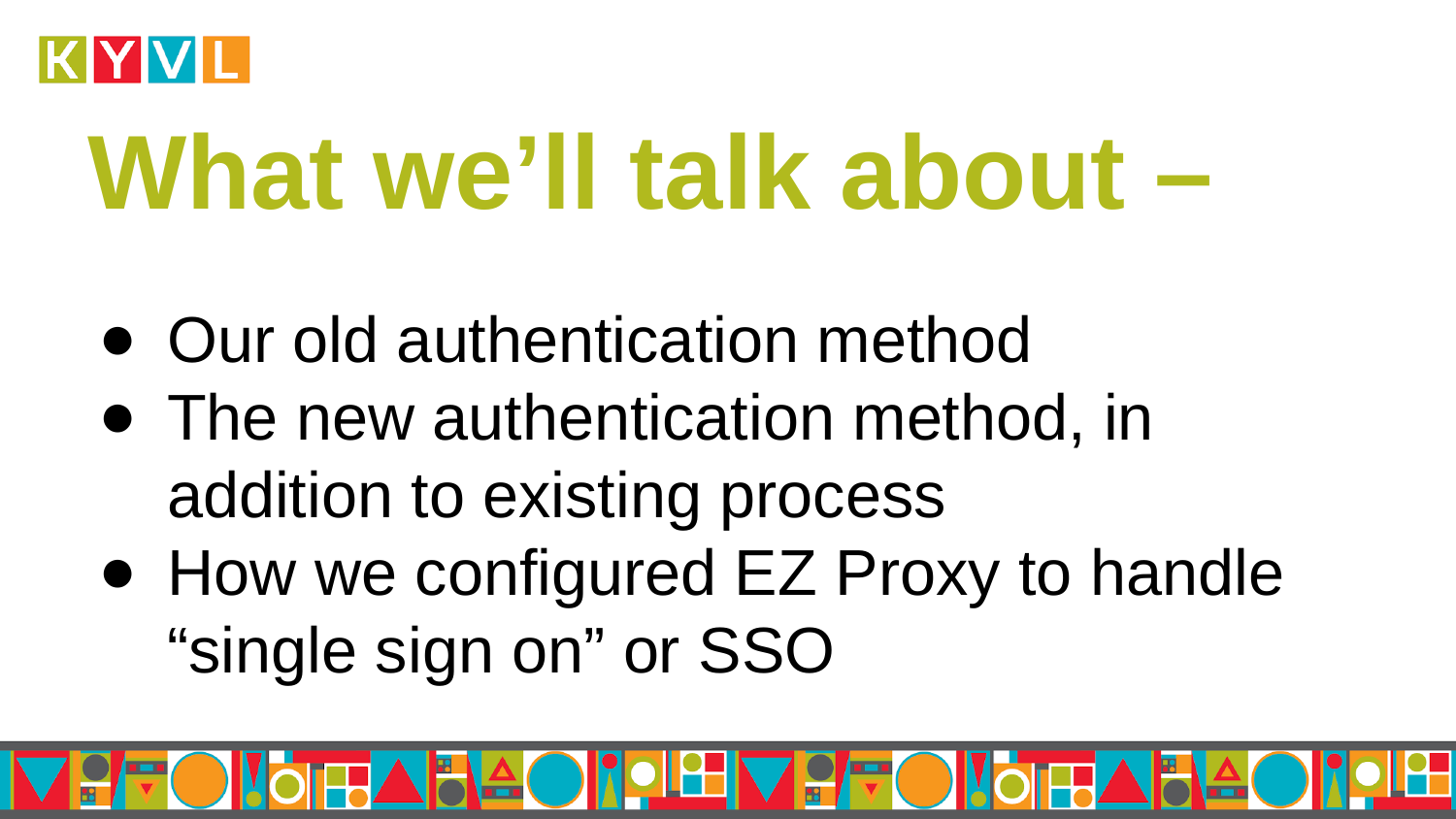

# What we’ll talk about –
Our old authentication method
The new authentication method, in addition to existing process
How we configured EZ Proxy to handle “single sign on” or SSO